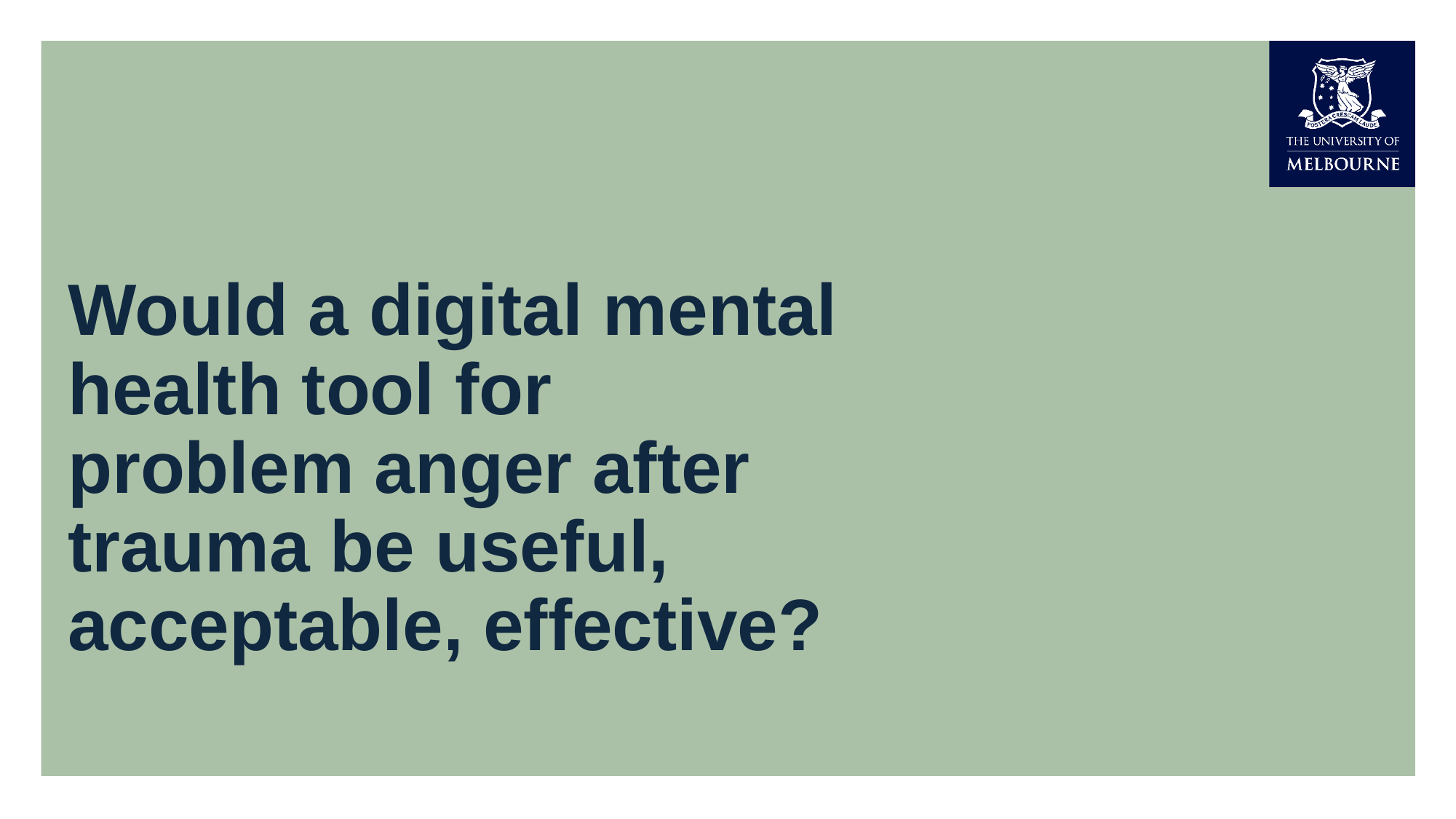

# Would a digital mental health tool for problem anger after trauma be useful, acceptable, effective?